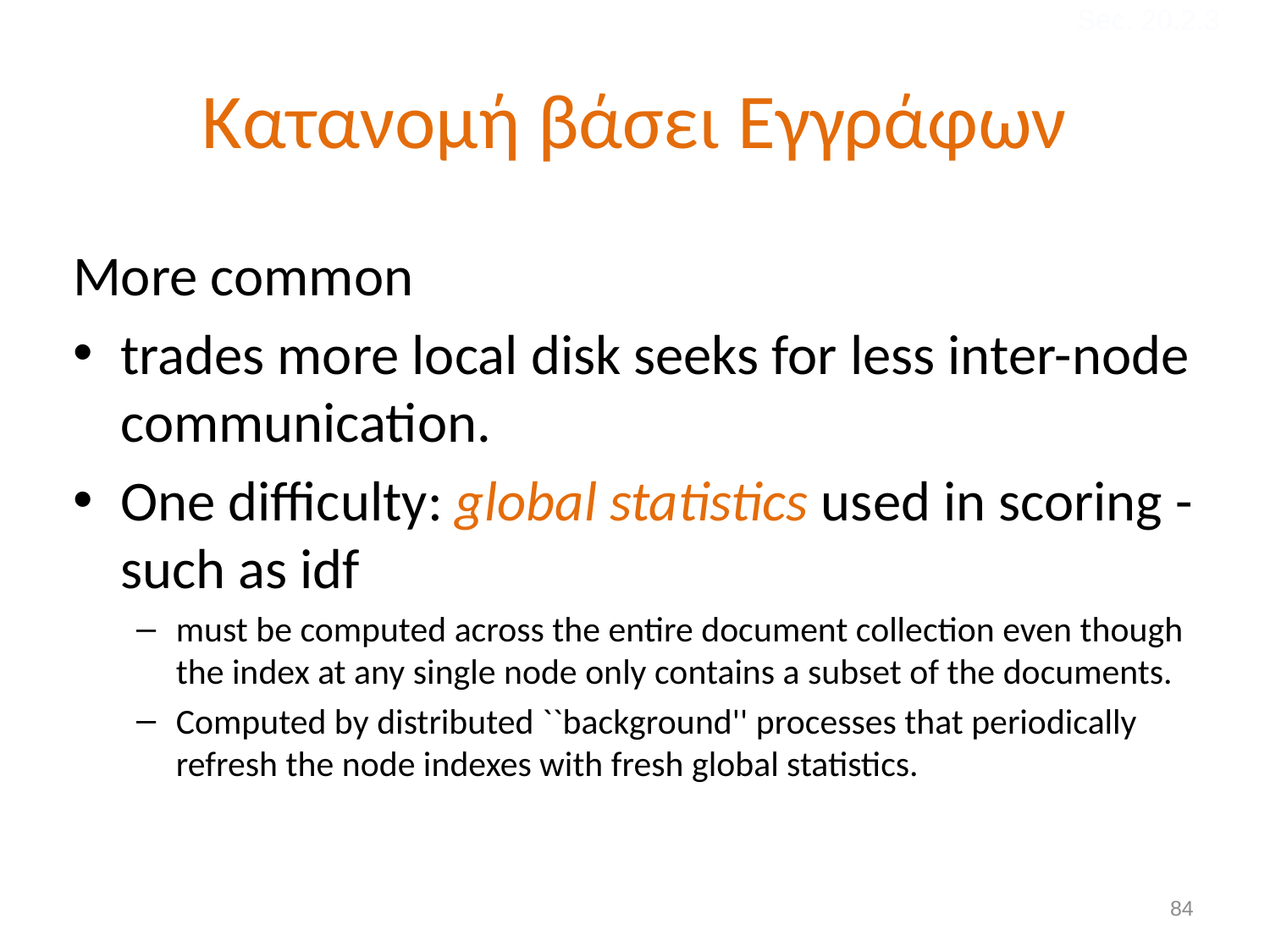

Sec. 20.2.3
# Κατανομή βάσει Εγγράφων
More common
trades more local disk seeks for less inter-node communication.
One difficulty: global statistics used in scoring - such as idf
must be computed across the entire document collection even though the index at any single node only contains a subset of the documents.
Computed by distributed ``background'' processes that periodically refresh the node indexes with fresh global statistics.

84